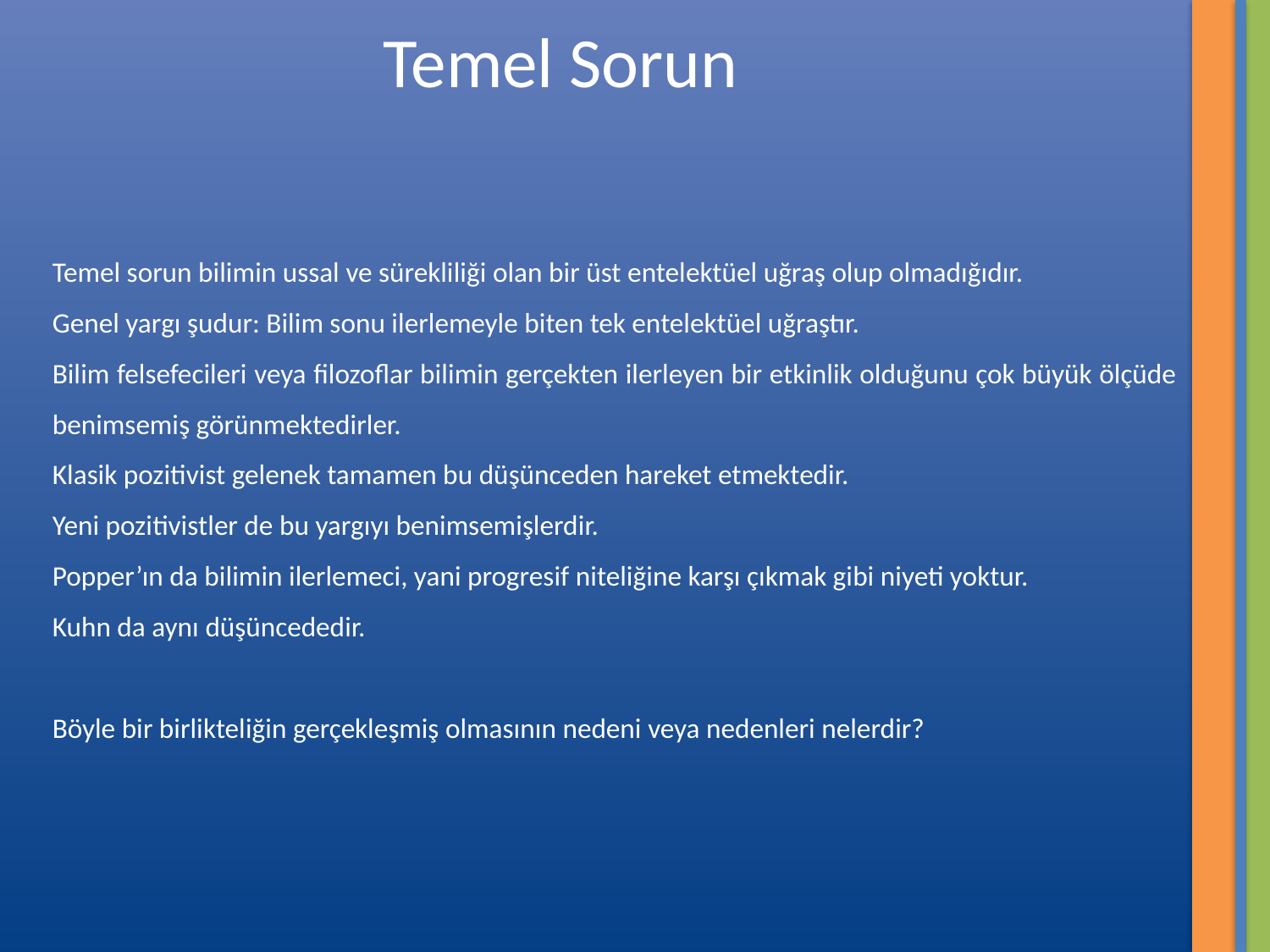

Temel Sorun
Temel sorun bilimin ussal ve sürekliliği olan bir üst entelektüel uğraş olup olmadığıdır.
Genel yargı şudur: Bilim sonu ilerlemeyle biten tek entelektüel uğraştır.
Bilim felsefecileri veya filozoflar bilimin gerçekten ilerleyen bir etkinlik olduğunu çok büyük ölçüde benimsemiş görünmektedirler.
Klasik pozitivist gelenek tamamen bu düşünceden hareket etmektedir.
Yeni pozitivistler de bu yargıyı benimsemişlerdir.
Popper’ın da bilimin ilerlemeci, yani progresif niteliğine karşı çıkmak gibi niyeti yoktur.
Kuhn da aynı düşüncededir.

Böyle bir birlikteliğin gerçekleşmiş olmasının nedeni veya nedenleri nelerdir?